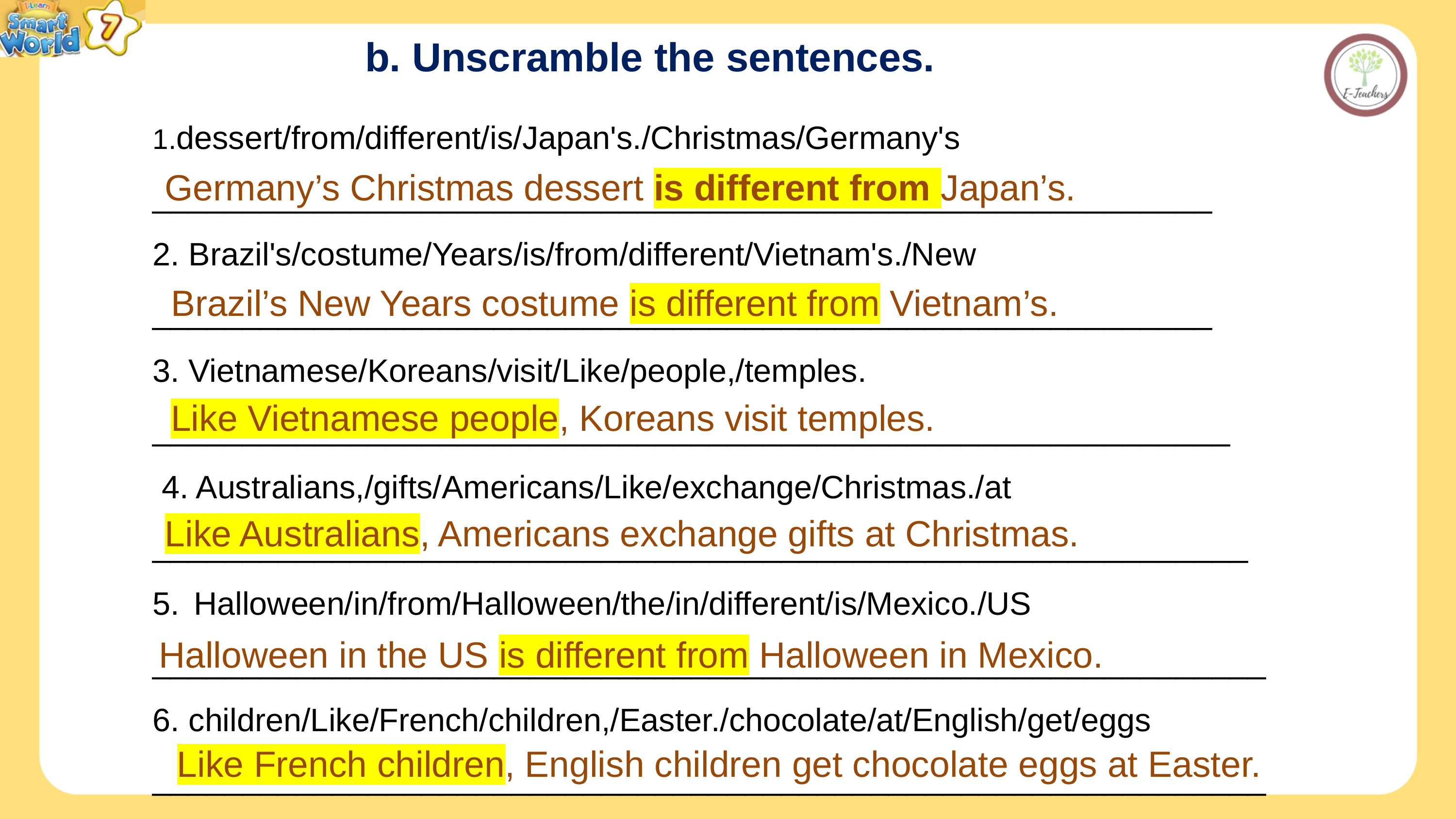

b. Unscramble the sentences.
1.dessert/from/different/is/Japan's./Christmas/Germany's
___________________________________________________________
2. Brazil's/costume/Years/is/from/different/Vietnam's./New
___________________________________________________________
3. Vietnamese/Koreans/visit/Like/people,/temples.
____________________________________________________________
 4. Australians,/gifts/Americans/Like/exchange/Christmas./at
_____________________________________________________________
Halloween/in/from/Halloween/the/in/different/is/Mexico./US
______________________________________________________________
6. children/Like/French/children,/Easter./chocolate/at/English/get/eggs
______________________________________________________________

Germany’s Christmas dessert is different from Japan’s.
Brazil’s New Years costume is different from Vietnam’s.
Like Vietnamese people, Koreans visit temples.
Like Australians, Americans exchange gifts at Christmas.
Halloween in the US is different from Halloween in Mexico.
Like French children, English children get chocolate eggs at Easter.